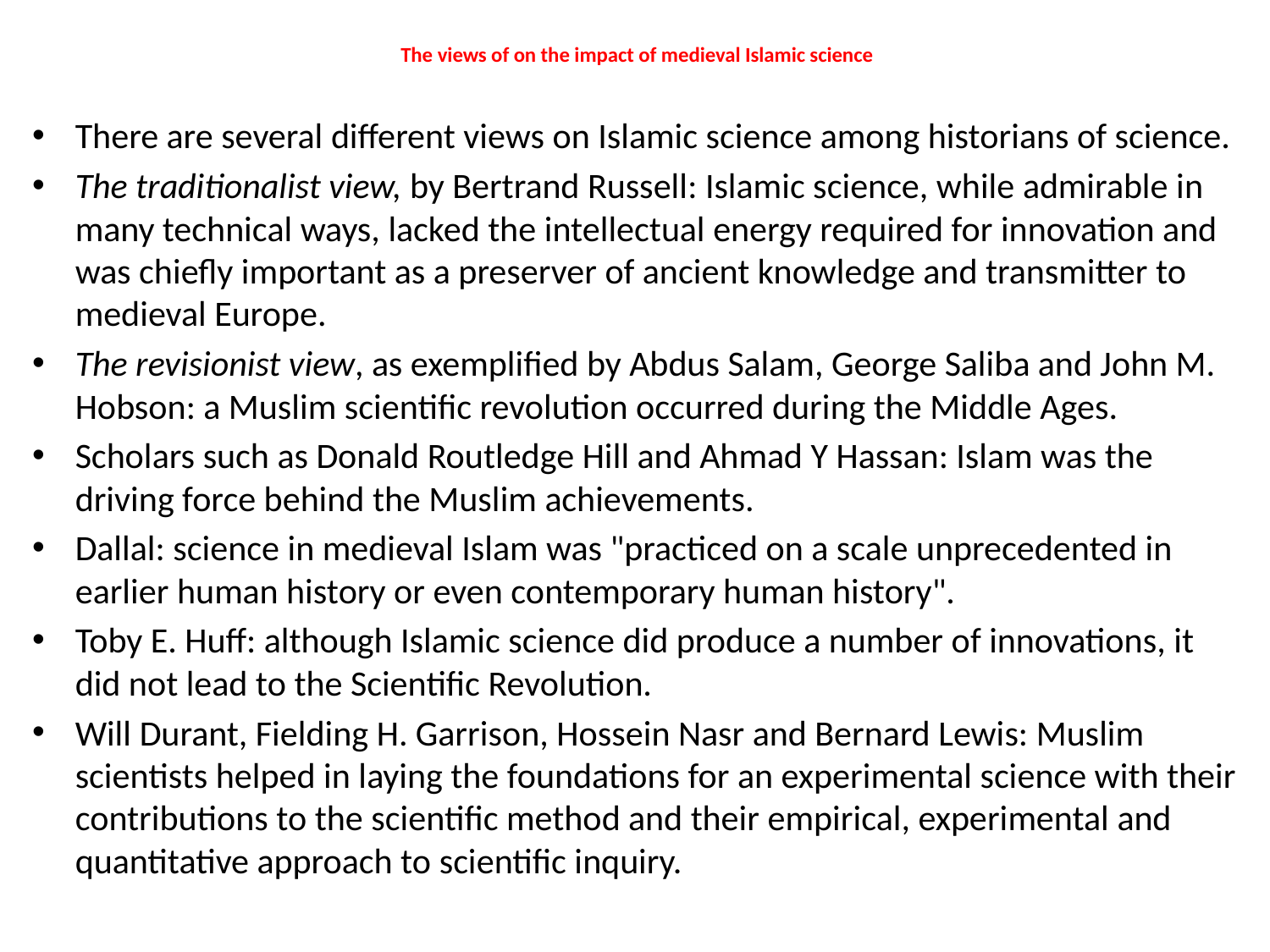

# The views of on the impact of medieval Islamic science
There are several different views on Islamic science among historians of science.
The traditionalist view, by Bertrand Russell: Islamic science, while admirable in many technical ways, lacked the intellectual energy required for innovation and was chiefly important as a preserver of ancient knowledge and transmitter to medieval Europe.
The revisionist view, as exemplified by Abdus Salam, George Saliba and John M. Hobson: a Muslim scientific revolution occurred during the Middle Ages.
Scholars such as Donald Routledge Hill and Ahmad Y Hassan: Islam was the driving force behind the Muslim achievements.
Dallal: science in medieval Islam was "practiced on a scale unprecedented in earlier human history or even contemporary human history".
Toby E. Huff: although Islamic science did produce a number of innovations, it did not lead to the Scientific Revolution.
Will Durant, Fielding H. Garrison, Hossein Nasr and Bernard Lewis: Muslim scientists helped in laying the foundations for an experimental science with their contributions to the scientific method and their empirical, experimental and quantitative approach to scientific inquiry.